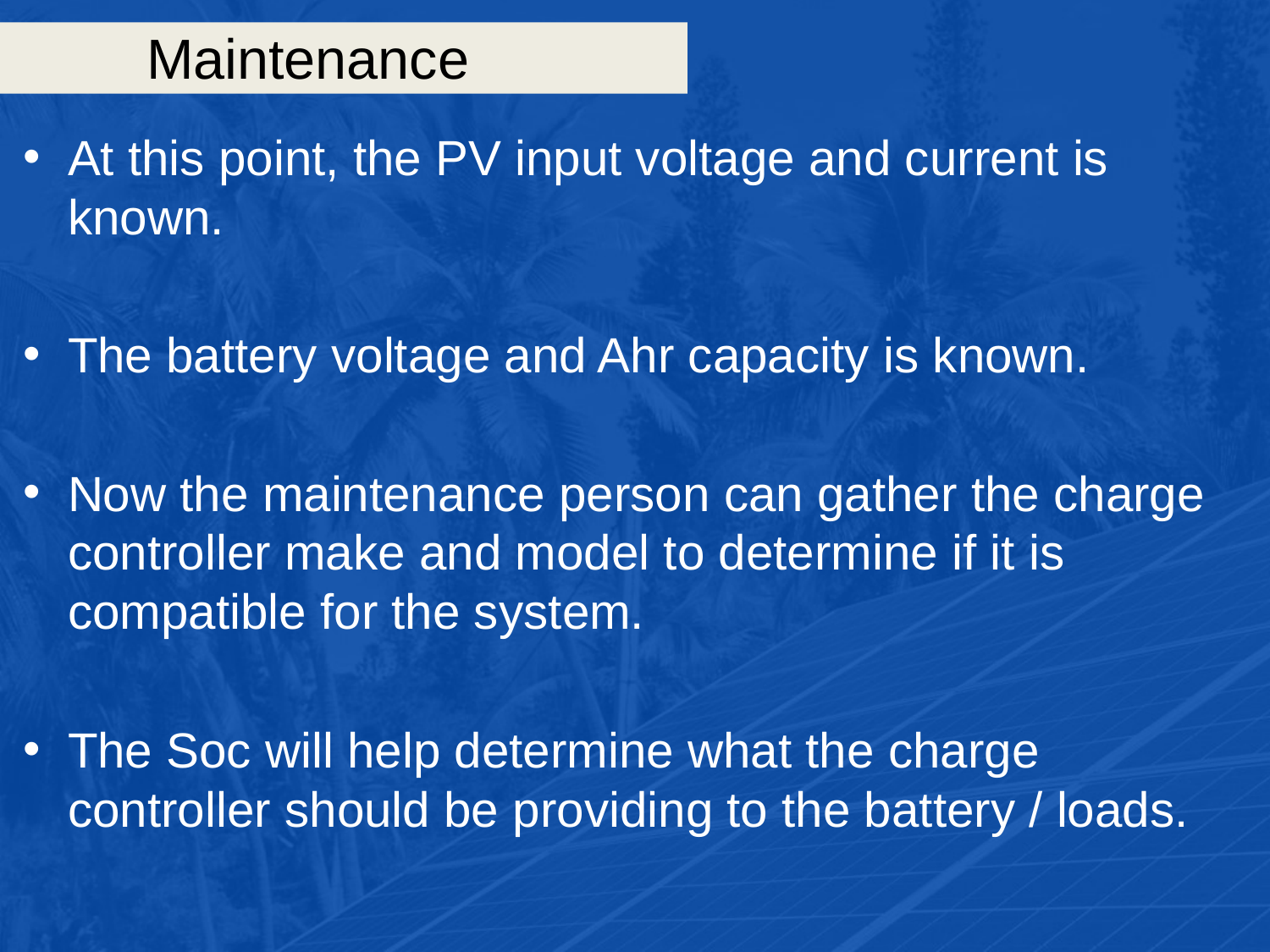

# Maintenance
At this point, the PV input voltage and current is known.

The battery voltage and Ahr capacity is known.

Now the maintenance person can gather the charge controller make and model to determine if it is compatible for the system.

The Soc will help determine what the charge controller should be providing to the battery / loads.